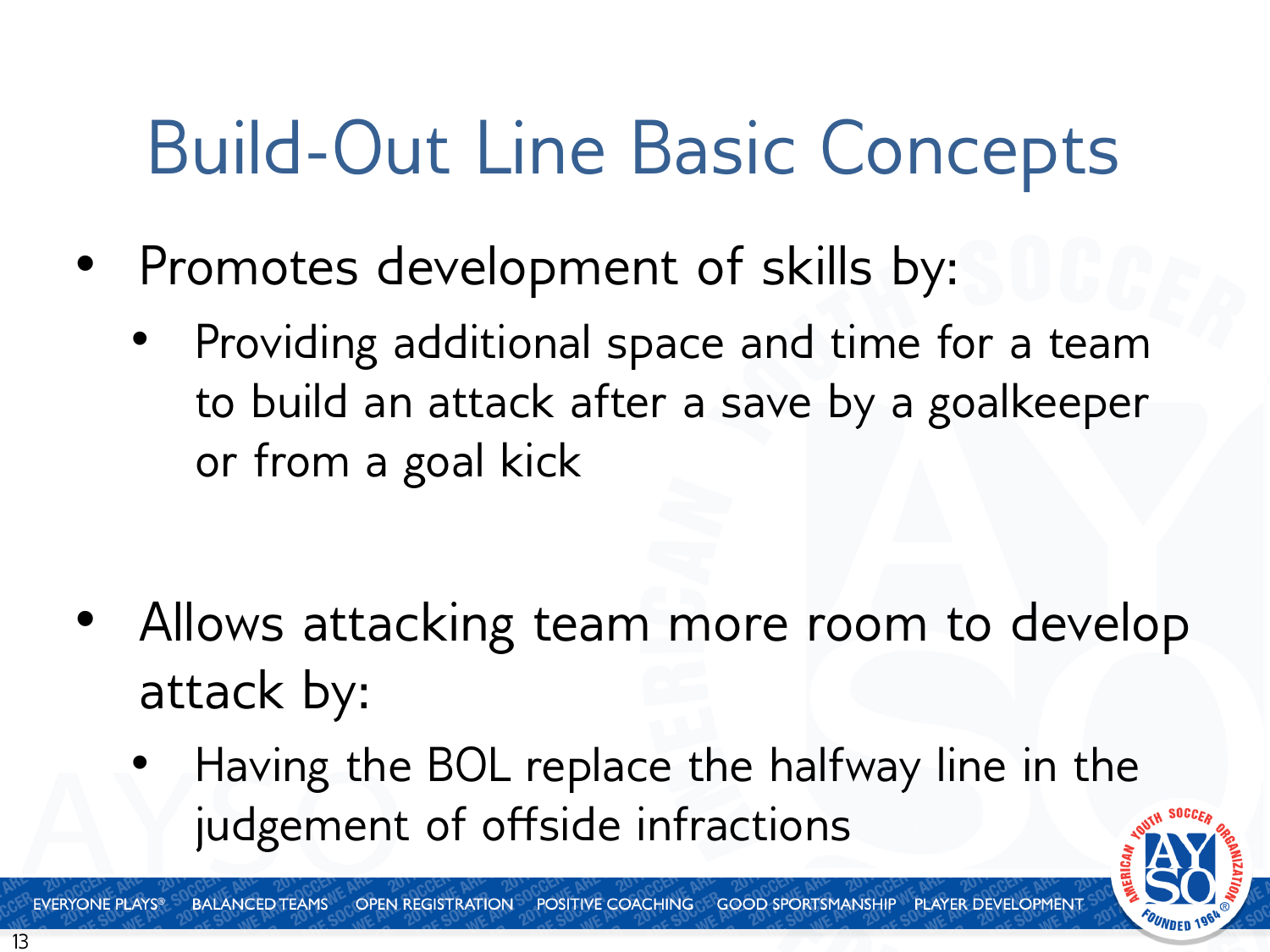

# Build-Out Line Basic Concepts
Promotes development of skills by:
Providing additional space and time for a team to build an attack after a save by a goalkeeper or from a goal kick

Allows attacking team more room to develop attack by:
Having the BOL replace the halfway line in the judgement of offside infractions
13